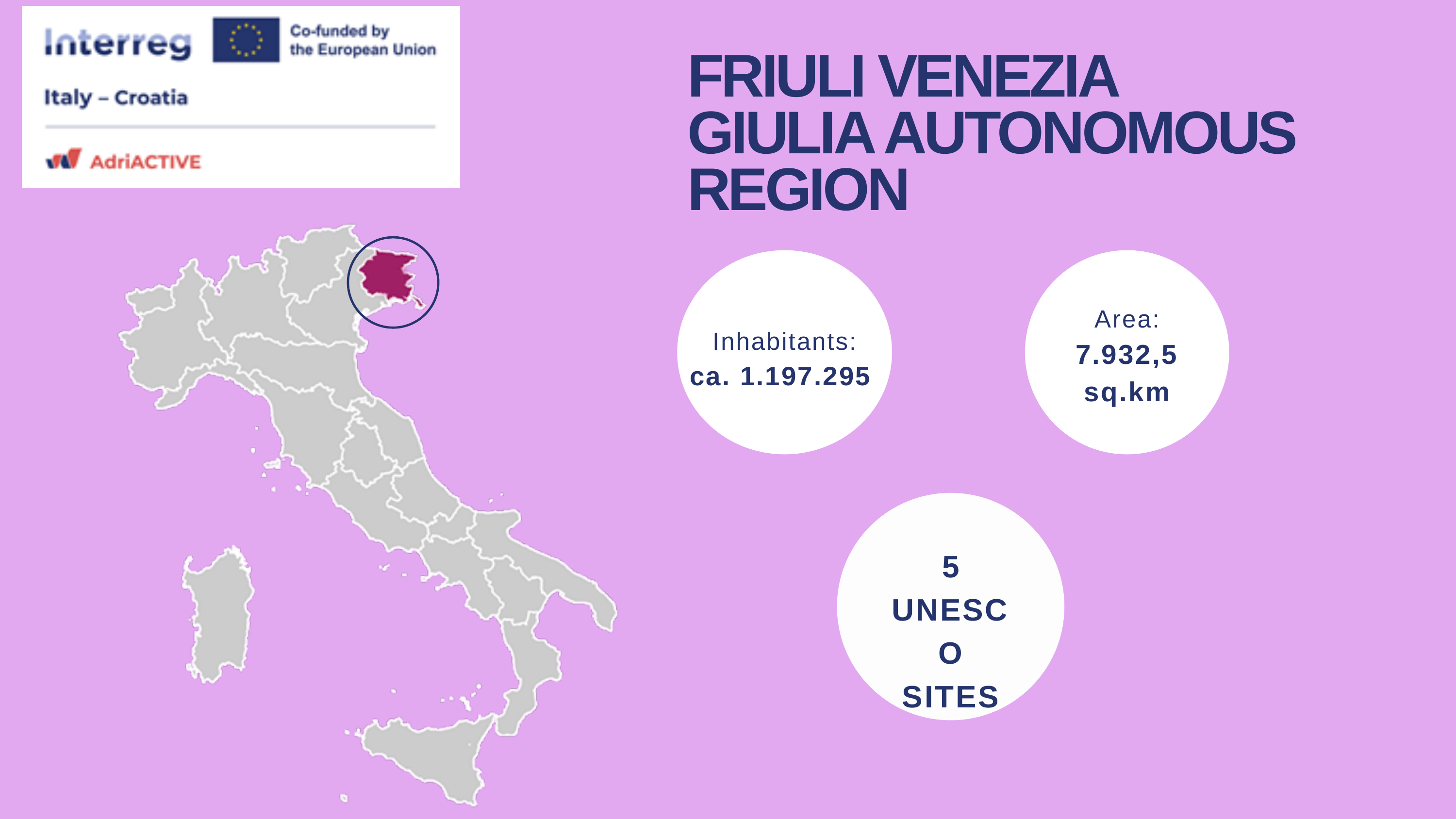

FRIULI VENEZIA GIULIA AUTONOMOUS REGION

Area:
7.932,5 sq.km
Inhabitants:
ca. 1.197.295

5
UNESCO
SITES